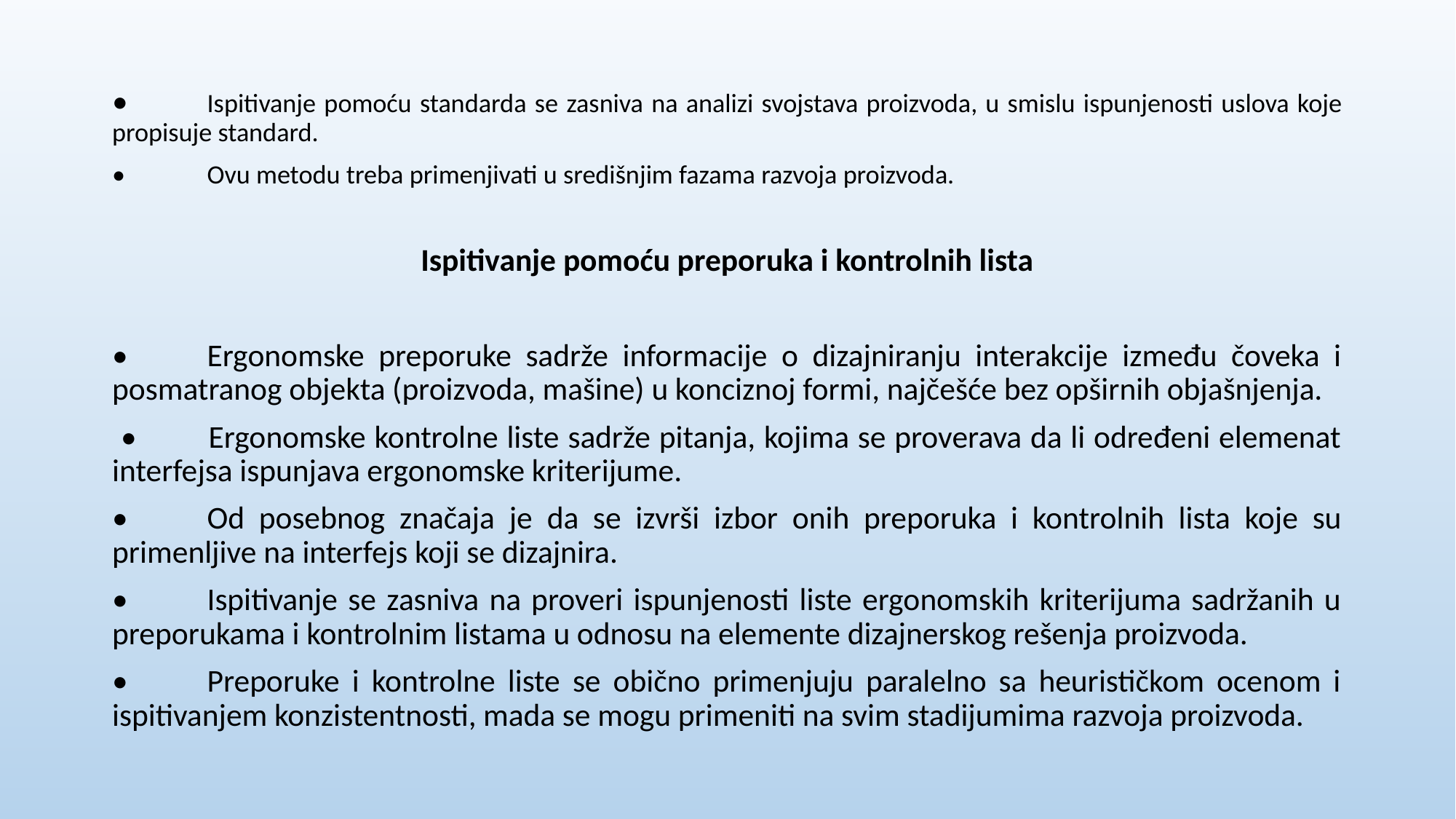

•	Ispitivanje pomoću standarda se zasniva na analizi svojstava proizvoda, u smislu ispunjenosti uslova koje propisuje standard.
•	Ovu metodu treba primenjivati u središnjim fazama razvoja proizvoda.

Ispitivanje pomoću preporuka i kontrolnih lista

•	Ergonomske preporuke sadrže informacije o dizajniranju interakcije između čoveka i posmatranog objekta (proizvoda, mašine) u konciznoj formi, najčešće bez opširnih objašnjenja.
 •	Ergonomske kontrolne liste sadrže pitanja, kojima se proverava da li određeni elemenat interfejsa ispunjava ergonomske kriterijume.
•	Od posebnog značaja je da se izvrši izbor onih preporuka i kontrolnih lista koje su primenljive na interfejs koji se dizajnira.
•	Ispitivanje se zasniva na proveri ispunjenosti liste ergonomskih kriterijuma sadržanih u preporukama i kontrolnim listama u odnosu na elemente dizajnerskog rešenja proizvoda.
•	Preporuke i kontrolne liste se obično primenjuju paralelno sa heurističkom ocenom i ispitivanjem konzistentnosti, mada se mogu primeniti na svim stadijumima razvoja proizvoda.